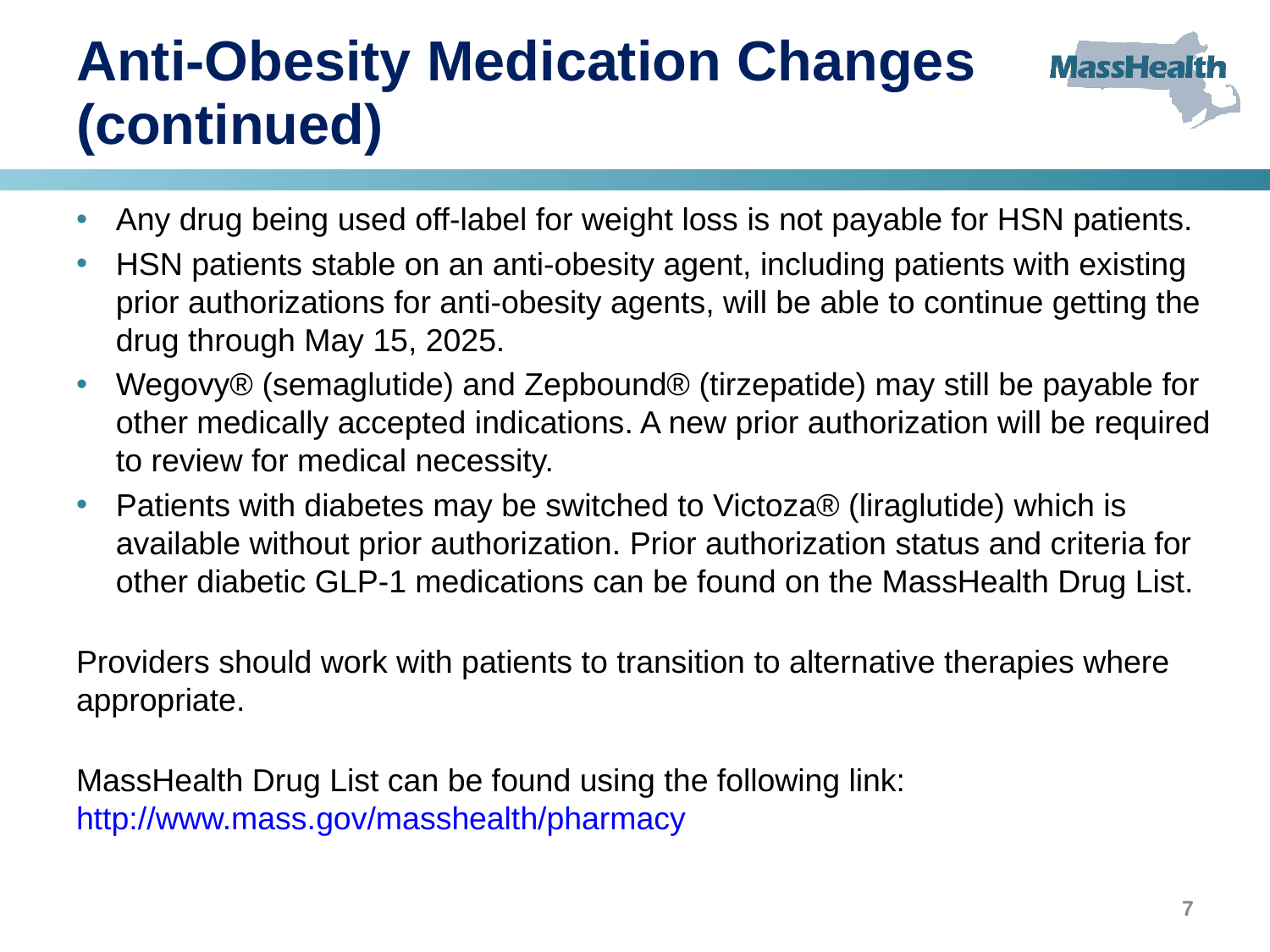

# Anti-Obesity Medication Changes (continued)
Any drug being used off-label for weight loss is not payable for HSN patients.
HSN patients stable on an anti-obesity agent, including patients with existing prior authorizations for anti-obesity agents, will be able to continue getting the drug through May 15, 2025.
Wegovy® (semaglutide) and Zepbound® (tirzepatide) may still be payable for other medically accepted indications. A new prior authorization will be required to review for medical necessity.
Patients with diabetes may be switched to Victoza® (liraglutide) which is available without prior authorization. Prior authorization status and criteria for other diabetic GLP-1 medications can be found on the MassHealth Drug List.
Providers should work with patients to transition to alternative therapies where appropriate.
MassHealth Drug List can be found using the following link: http://www.mass.gov/masshealth/pharmacy
7